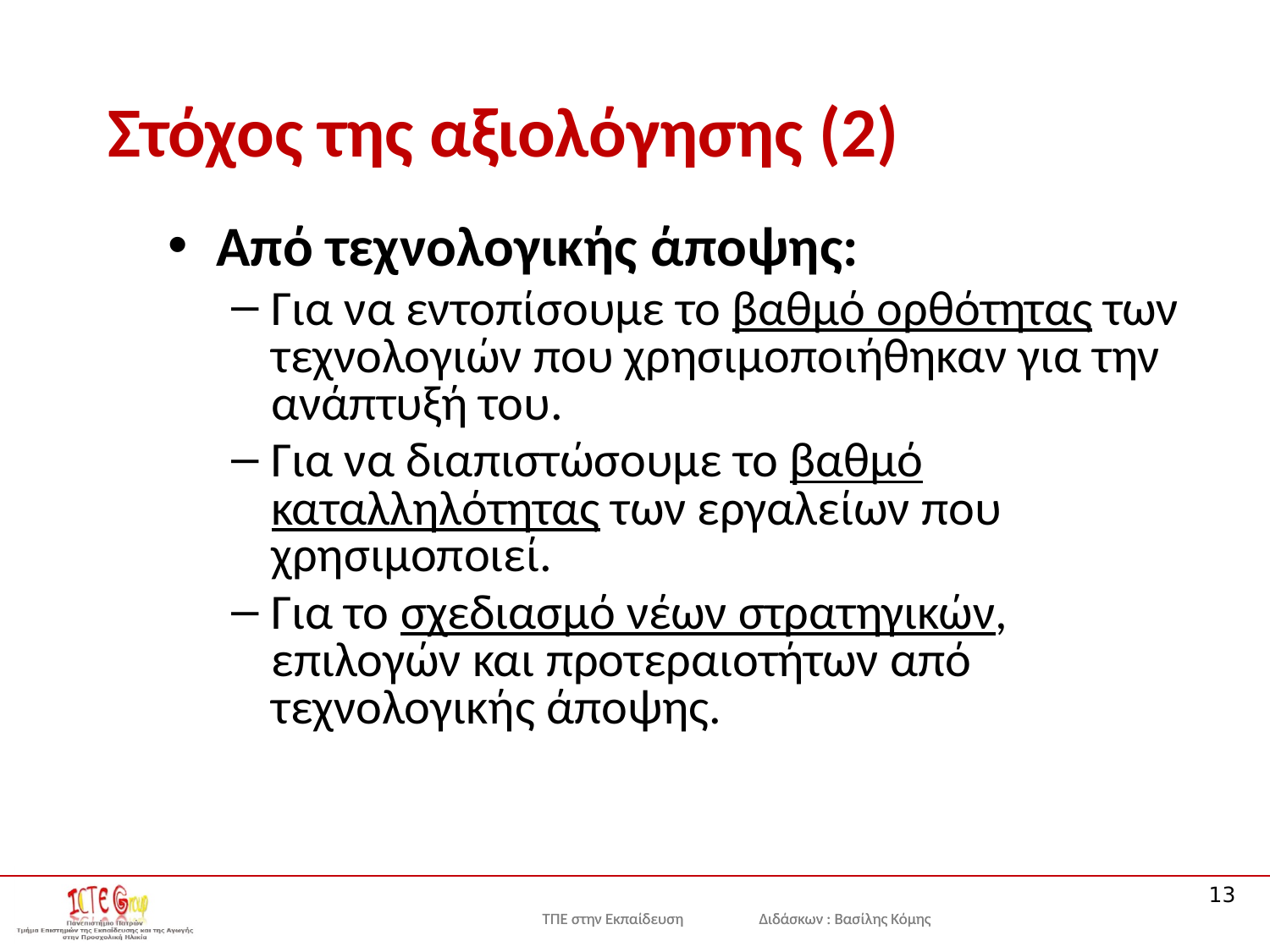

# Στόχος της αξιολόγησης (2)
Από τεχνολογικής άποψης:
Για να εντοπίσουµε το βαθμό ορθότητας των τεχνολογιών που χρησιµοποιήθηκαν για την ανάπτυξή του.
Για να διαπιστώσουµε το βαθµό καταλληλότητας των εργαλείων που χρησιµοποιεί.
Για το σχεδιασµό νέων στρατηγικών, επιλογών και προτεραιοτήτων από τεχνολογικής άποψης.
13